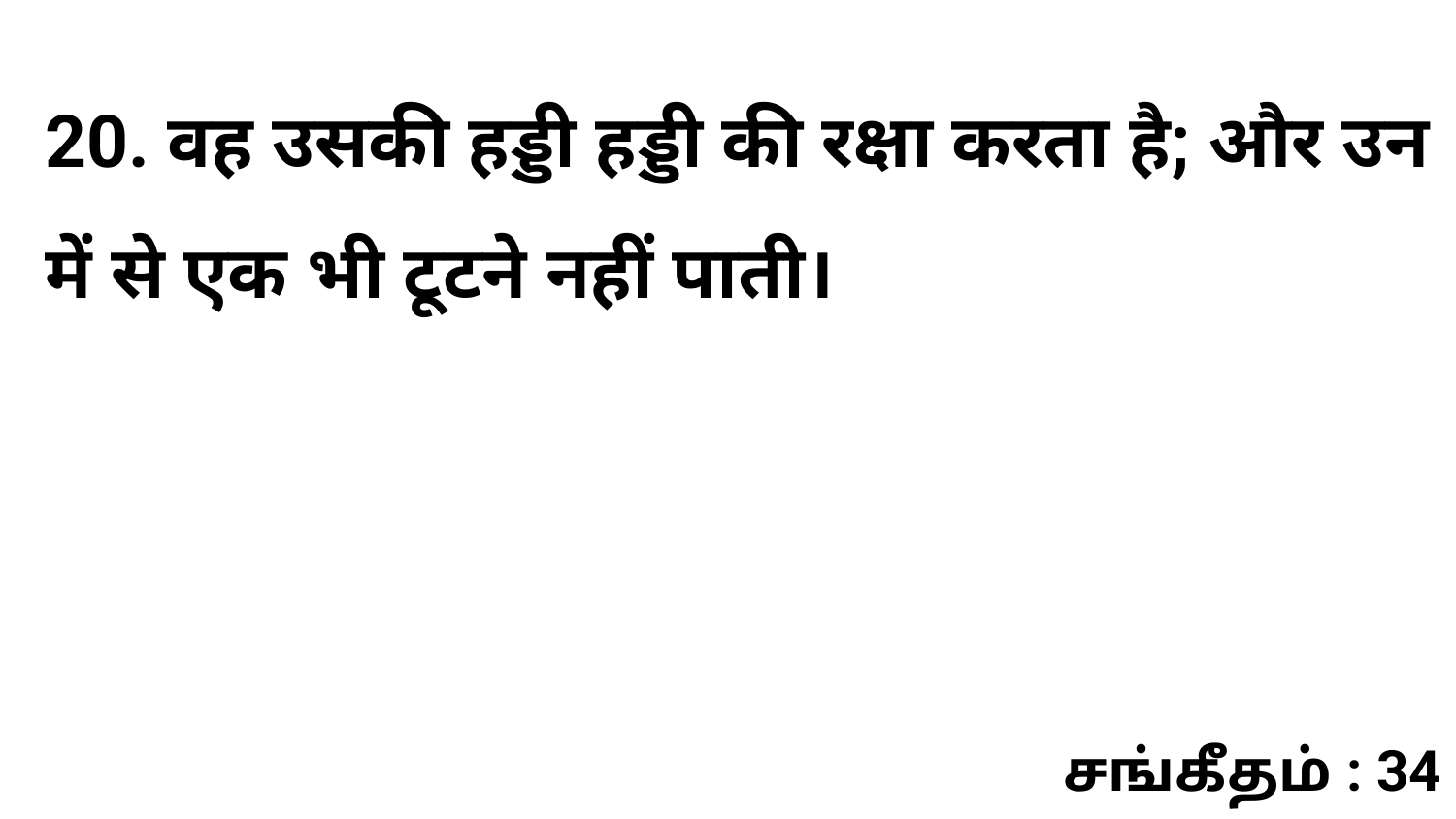

20. वह उसकी हड्डी हड्डी की रक्षा करता है; और उन में से एक भी टूटने नहीं पाती।
சங்கீதம் : 34